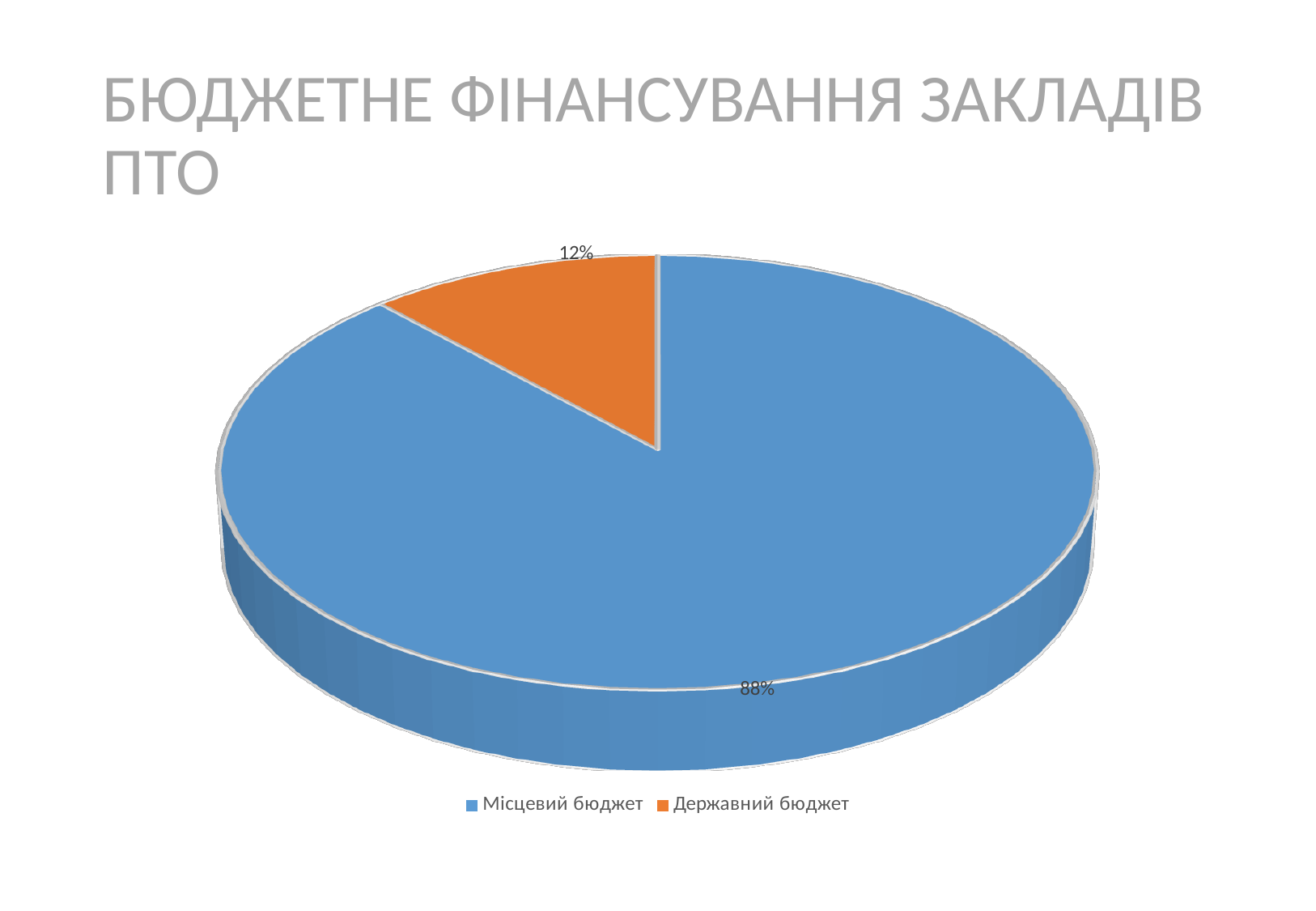

# БЮДЖЕТНЕ ФІНАНСУВАННЯ ЗАКЛАДІВ ПТО

[unsupported chart]